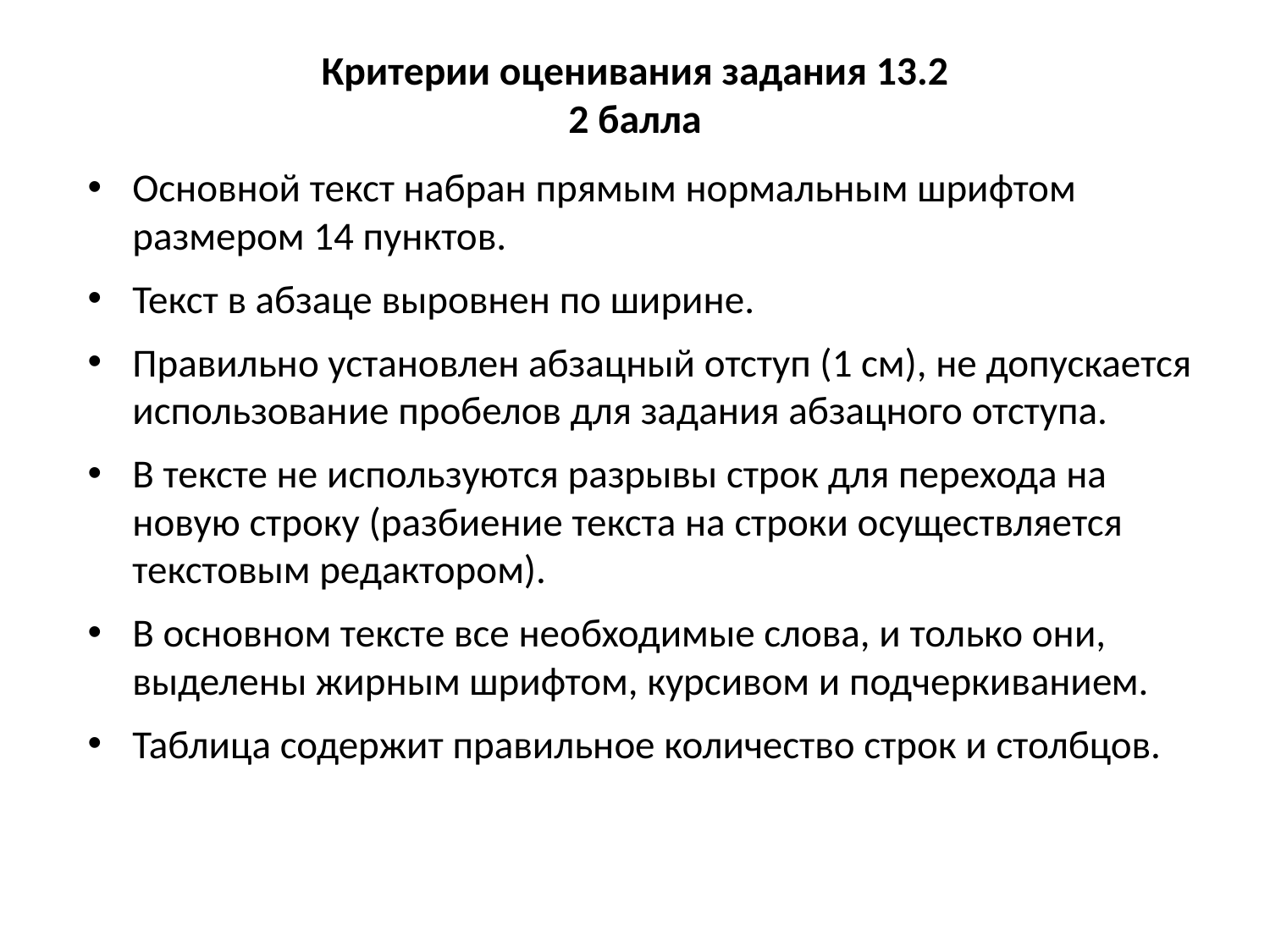

# Критерии оценивания задания 13.2 2 балла
Основной текст набран прямым нормальным шрифтом размером 14 пунктов.
Текст в абзаце выровнен по ширине.
Правильно установлен абзацный отступ (1 см), не допускается использование пробелов для задания абзацного отступа.
В тексте не используются разрывы строк для перехода на новую строку (разбиение текста на строки осуществляется текстовым редактором).
В основном тексте все необходимые слова, и только они, выделены жирным шрифтом, курсивом и подчеркиванием.
Таблица содержит правильное количество строк и столбцов.